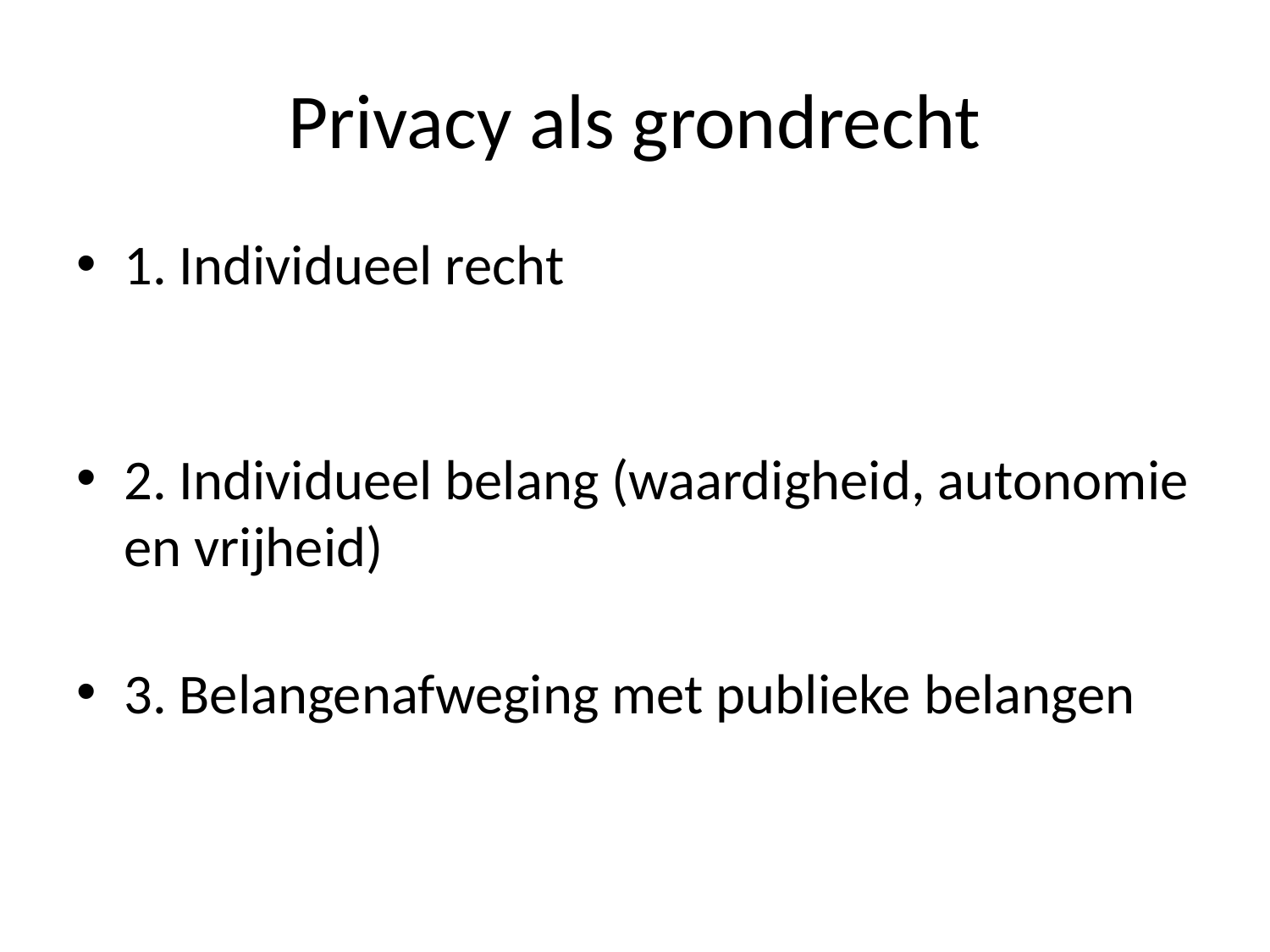

# Privacy als grondrecht
1. Individueel recht
2. Individueel belang (waardigheid, autonomie en vrijheid)
3. Belangenafweging met publieke belangen